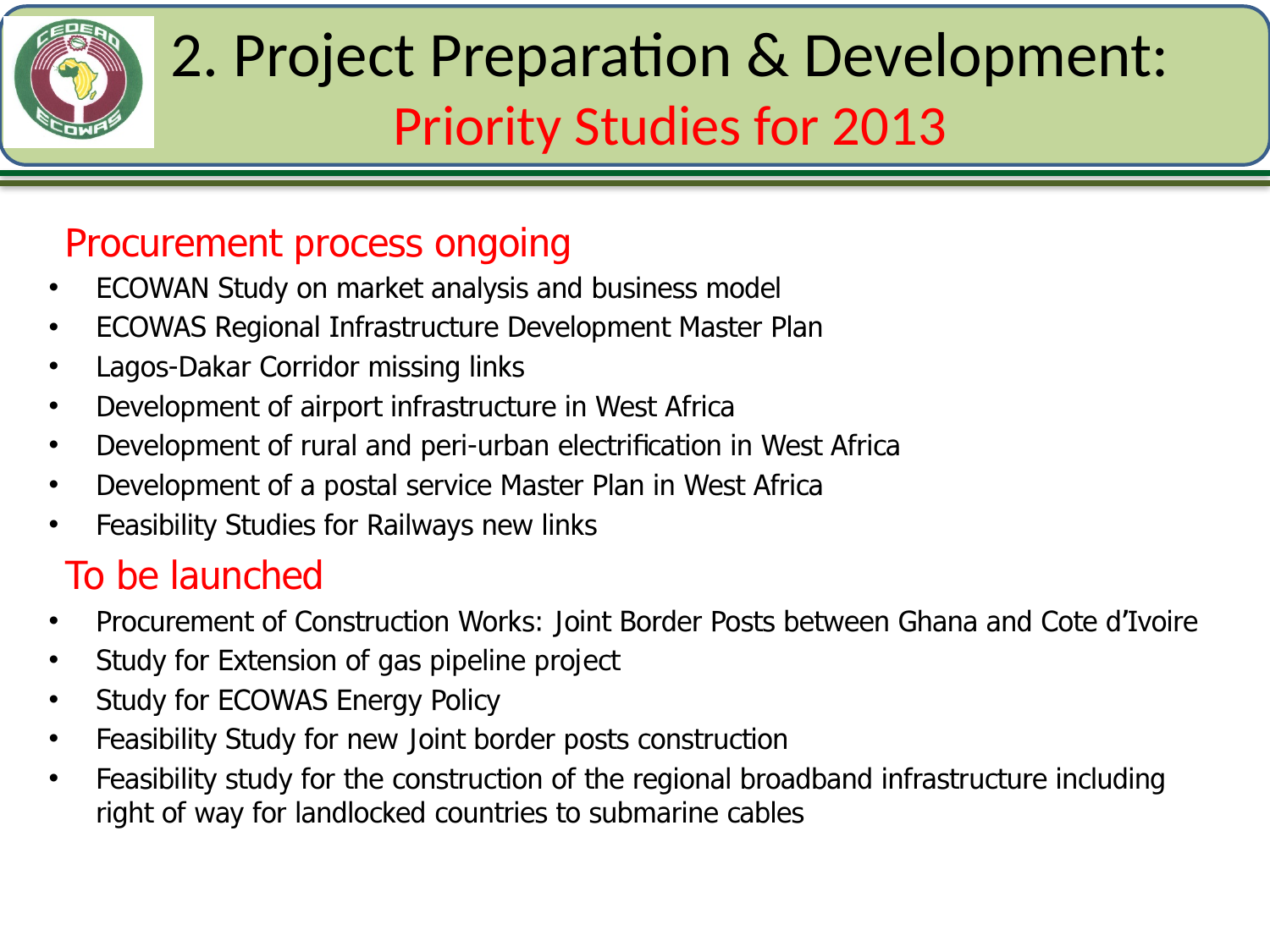

# 2. Project Preparation & Development: Priority Studies for 2013
Procurement process ongoing
ECOWAN Study on market analysis and business model
ECOWAS Regional Infrastructure Development Master Plan
Lagos-Dakar Corridor missing links
Development of airport infrastructure in West Africa
Development of rural and peri-urban electrification in West Africa
Development of a postal service Master Plan in West Africa
Feasibility Studies for Railways new links
To be launched
Procurement of Construction Works: Joint Border Posts between Ghana and Cote d’Ivoire
Study for Extension of gas pipeline project
Study for ECOWAS Energy Policy
Feasibility Study for new Joint border posts construction
Feasibility study for the construction of the regional broadband infrastructure including right of way for landlocked countries to submarine cables